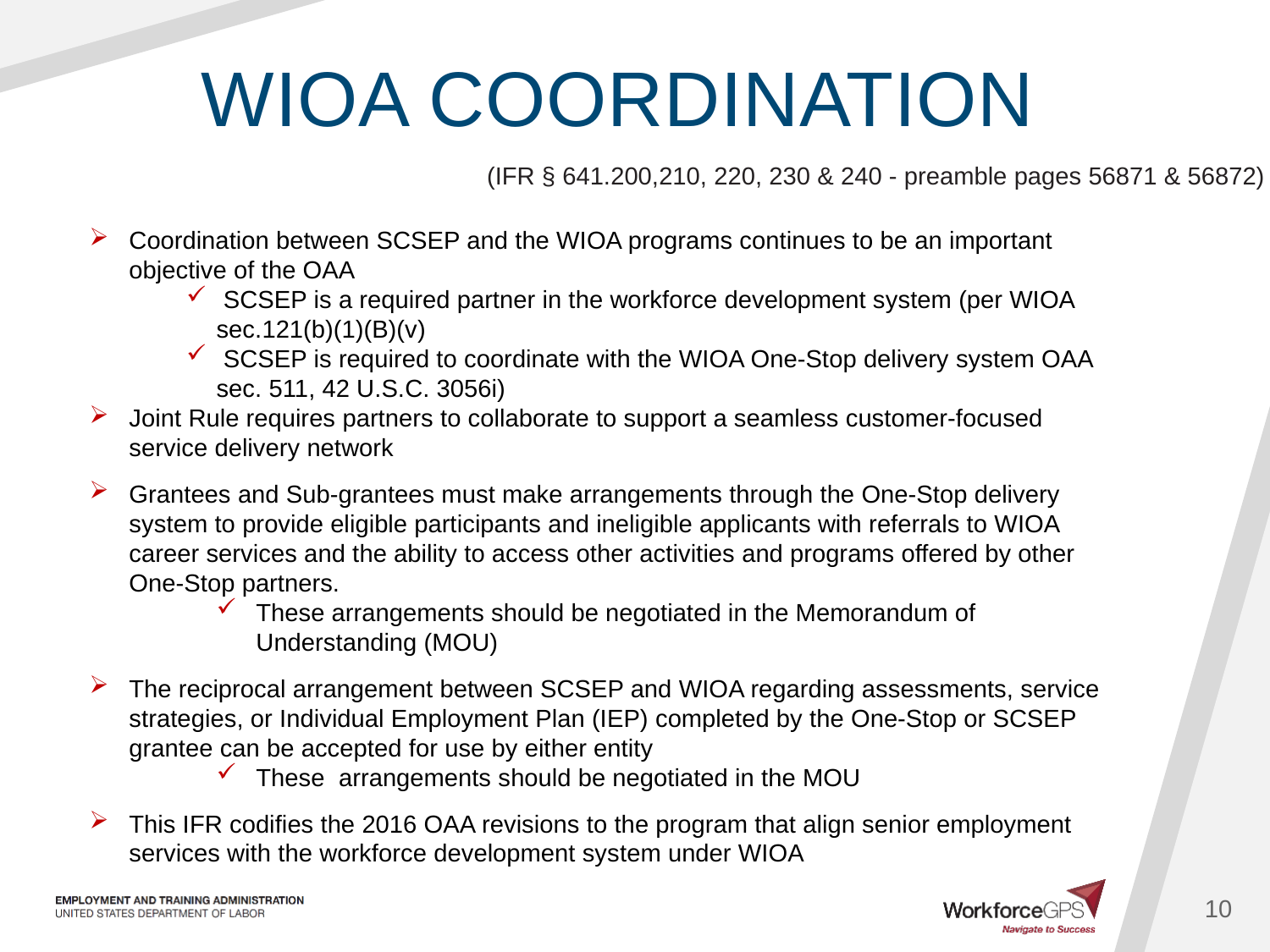

# WIOA COORDINATION
(IFR § 641.200,210, 220, 230 & 240 - preamble pages 56871 & 56872)
Coordination between SCSEP and the WIOA programs continues to be an important objective of the OAA
 SCSEP is a required partner in the workforce development system (per WIOA sec.121(b)(1)(B)(v)
 SCSEP is required to coordinate with the WIOA One-Stop delivery system OAA sec. 511, 42 U.S.C. 3056i)
Joint Rule requires partners to collaborate to support a seamless customer-focused service delivery network

Grantees and Sub-grantees must make arrangements through the One-Stop delivery system to provide eligible participants and ineligible applicants with referrals to WIOA career services and the ability to access other activities and programs offered by other One-Stop partners.
These arrangements should be negotiated in the Memorandum of Understanding (MOU)

The reciprocal arrangement between SCSEP and WIOA regarding assessments, service strategies, or Individual Employment Plan (IEP) completed by the One-Stop or SCSEP grantee can be accepted for use by either entity
These  arrangements should be negotiated in the MOU

This IFR codifies the 2016 OAA revisions to the program that align senior employment services with the workforce development system under WIOA
10